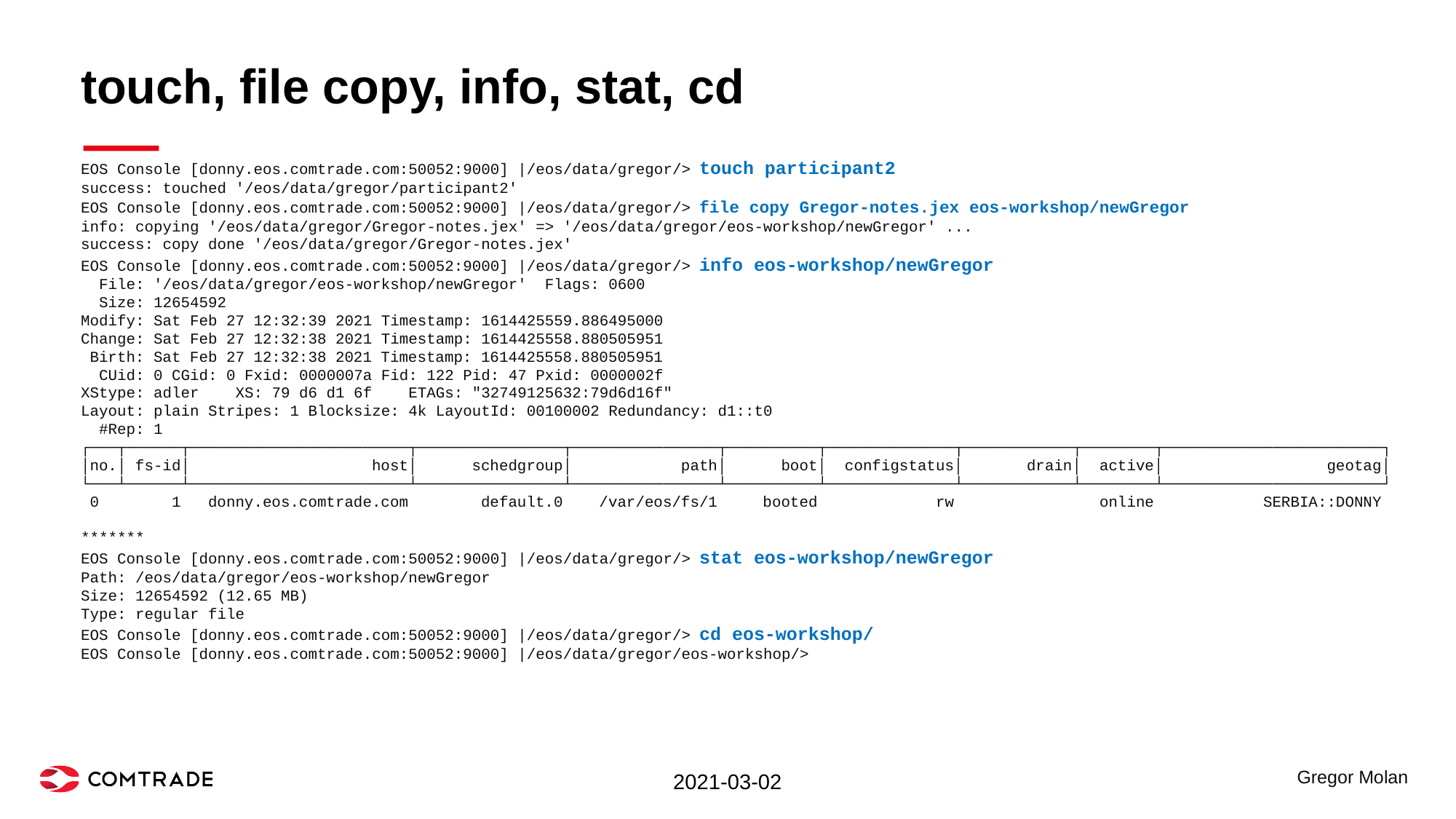

# touch, file copy, info, stat, cd

EOS Console [donny.eos.comtrade.com:50052:9000] |/eos/data/gregor/> touch participant2
success: touched '/eos/data/gregor/participant2'
EOS Console [donny.eos.comtrade.com:50052:9000] |/eos/data/gregor/> file copy Gregor-notes.jex eos-workshop/newGregor
info: copying '/eos/data/gregor/Gregor-notes.jex' => '/eos/data/gregor/eos-workshop/newGregor' ...
success: copy done '/eos/data/gregor/Gregor-notes.jex'
EOS Console [donny.eos.comtrade.com:50052:9000] |/eos/data/gregor/> info eos-workshop/newGregor
  File: '/eos/data/gregor/eos-workshop/newGregor'  Flags: 0600
  Size: 12654592
Modify: Sat Feb 27 12:32:39 2021 Timestamp: 1614425559.886495000
Change: Sat Feb 27 12:32:38 2021 Timestamp: 1614425558.880505951
 Birth: Sat Feb 27 12:32:38 2021 Timestamp: 1614425558.880505951
  CUid: 0 CGid: 0 Fxid: 0000007a Fid: 122 Pid: 47 Pxid: 0000002f
XStype: adler    XS: 79 d6 d1 6f    ETAGs: "32749125632:79d6d16f"
Layout: plain Stripes: 1 Blocksize: 4k LayoutId: 00100002 Redundancy: d1::t0
  #Rep: 1
┌───┬──────┬────────────────────────┬────────────────┬────────────────┬──────────┬──────────────┬────────────┬────────┬────────────────────────┐
│no.│ fs-id│                    host│      schedgroup│            path│      boot│  configstatus│       drain│  active│                  geotag│
└───┴──────┴────────────────────────┴────────────────┴────────────────┴──────────┴──────────────┴────────────┴────────┴────────────────────────┘
 0        1   donny.eos.comtrade.com        default.0    /var/eos/fs/1     booted             rw                online            SERBIA::DONNY

*******
EOS Console [donny.eos.comtrade.com:50052:9000] |/eos/data/gregor/> stat eos-workshop/newGregor
Path: /eos/data/gregor/eos-workshop/newGregor
Size: 12654592 (12.65 MB)
Type: regular file
EOS Console [donny.eos.comtrade.com:50052:9000] |/eos/data/gregor/> cd eos-workshop/
EOS Console [donny.eos.comtrade.com:50052:9000] |/eos/data/gregor/eos-workshop/>
2021-03-02
Gregor Molan